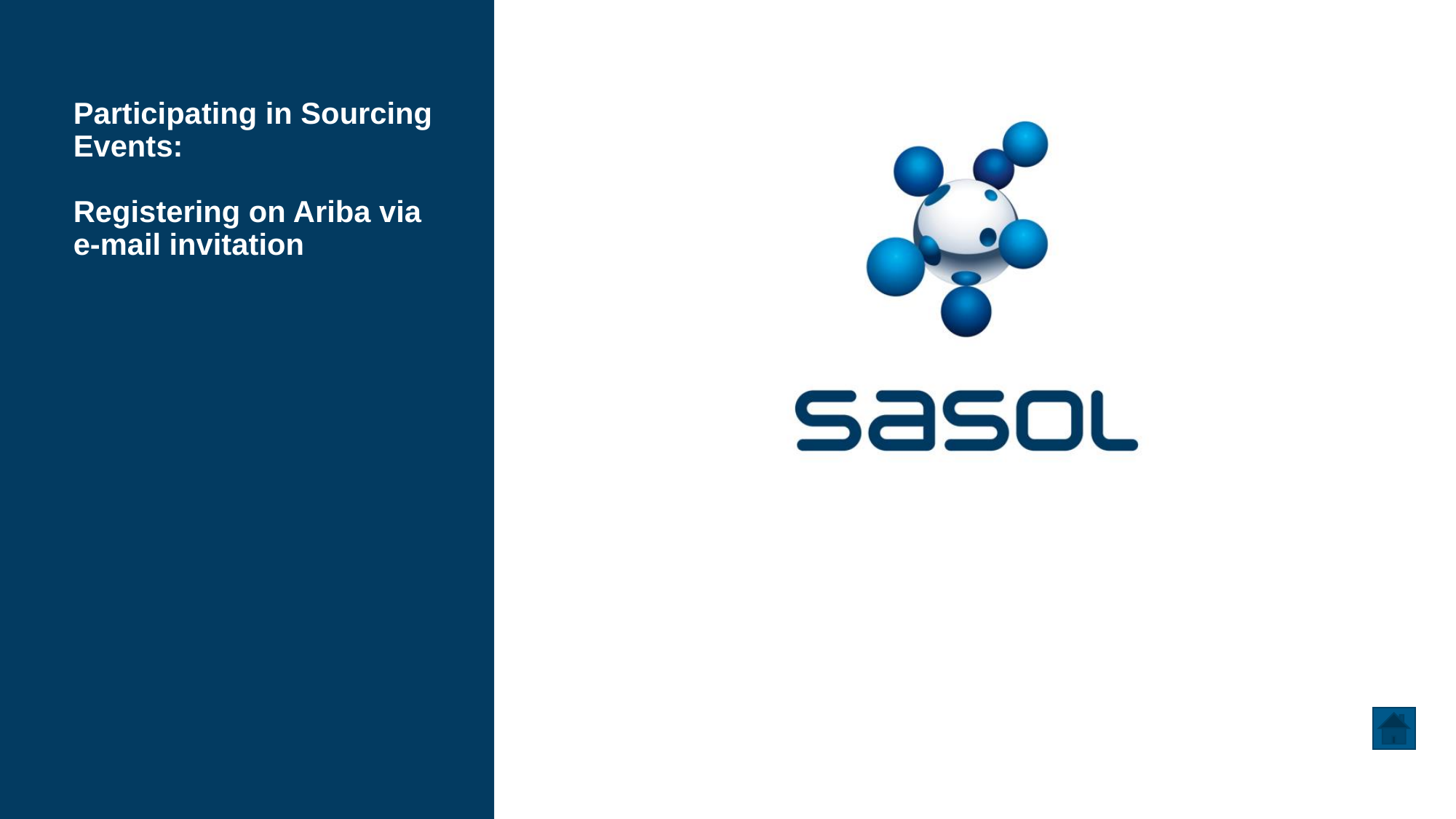

# Participating in Sourcing Events: Registering on Ariba via e-mail invitation